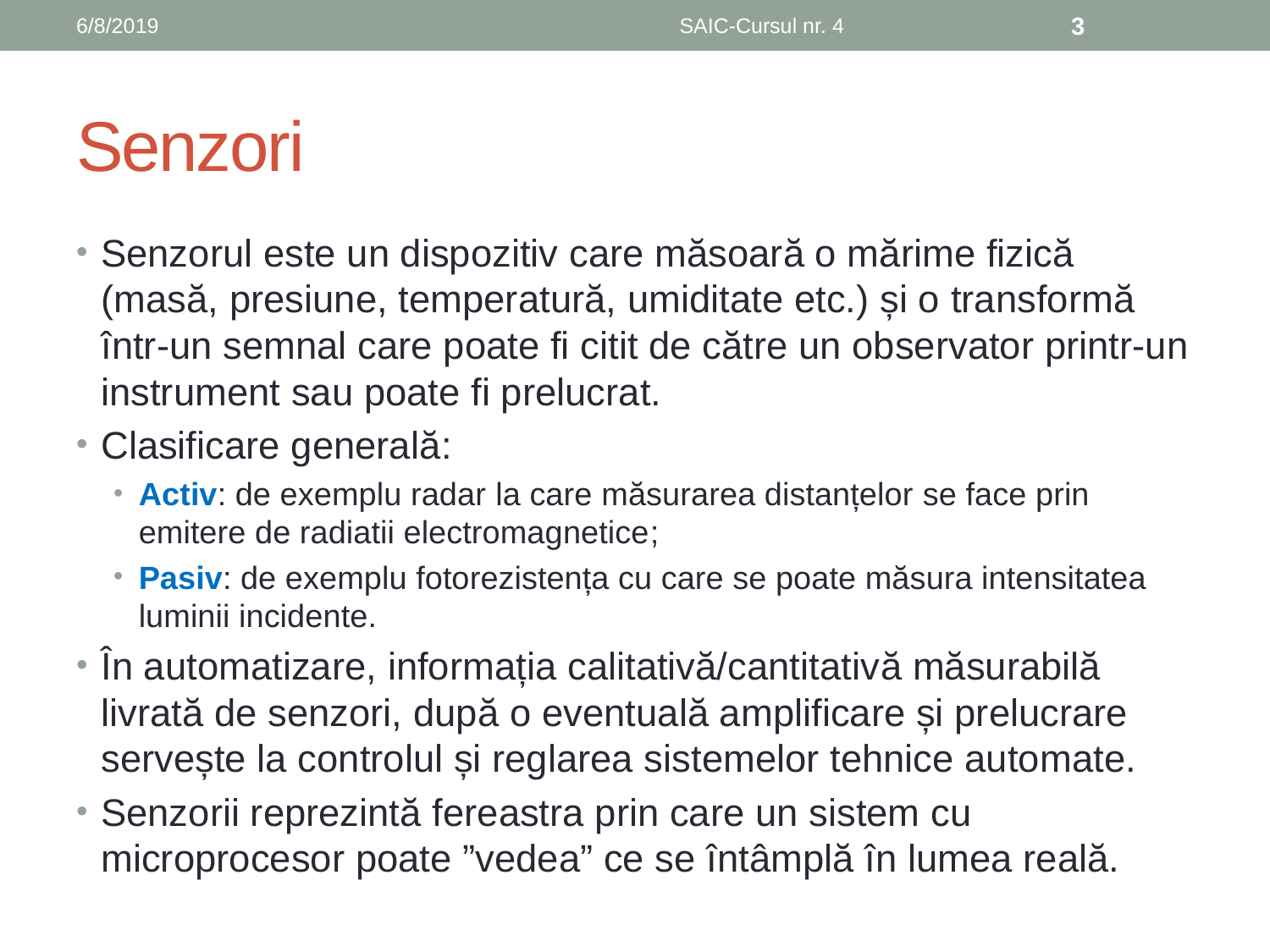

6/8/2019
SAIC-Cursul nr. 4
3
# Senzori
Senzorul este un dispozitiv care măsoară o mărime fizică (masă, presiune, temperatură, umiditate etc.) și o transformă într-un semnal care poate fi citit de către un observator printr-un instrument sau poate fi prelucrat.
Clasificare generală:
Activ: de exemplu radar la care măsurarea distanțelor se face prin emitere de radiatii electromagnetice;
Pasiv: de exemplu fotorezistența cu care se poate măsura intensitatea luminii incidente.
În automatizare, informația calitativă/cantitativă măsurabilă livrată de senzori, după o eventuală amplificare și prelucrare servește la controlul și reglarea sistemelor tehnice automate.
Senzorii reprezintă fereastra prin care un sistem cu microprocesor poate ”vedea” ce se întâmplă în lumea reală.